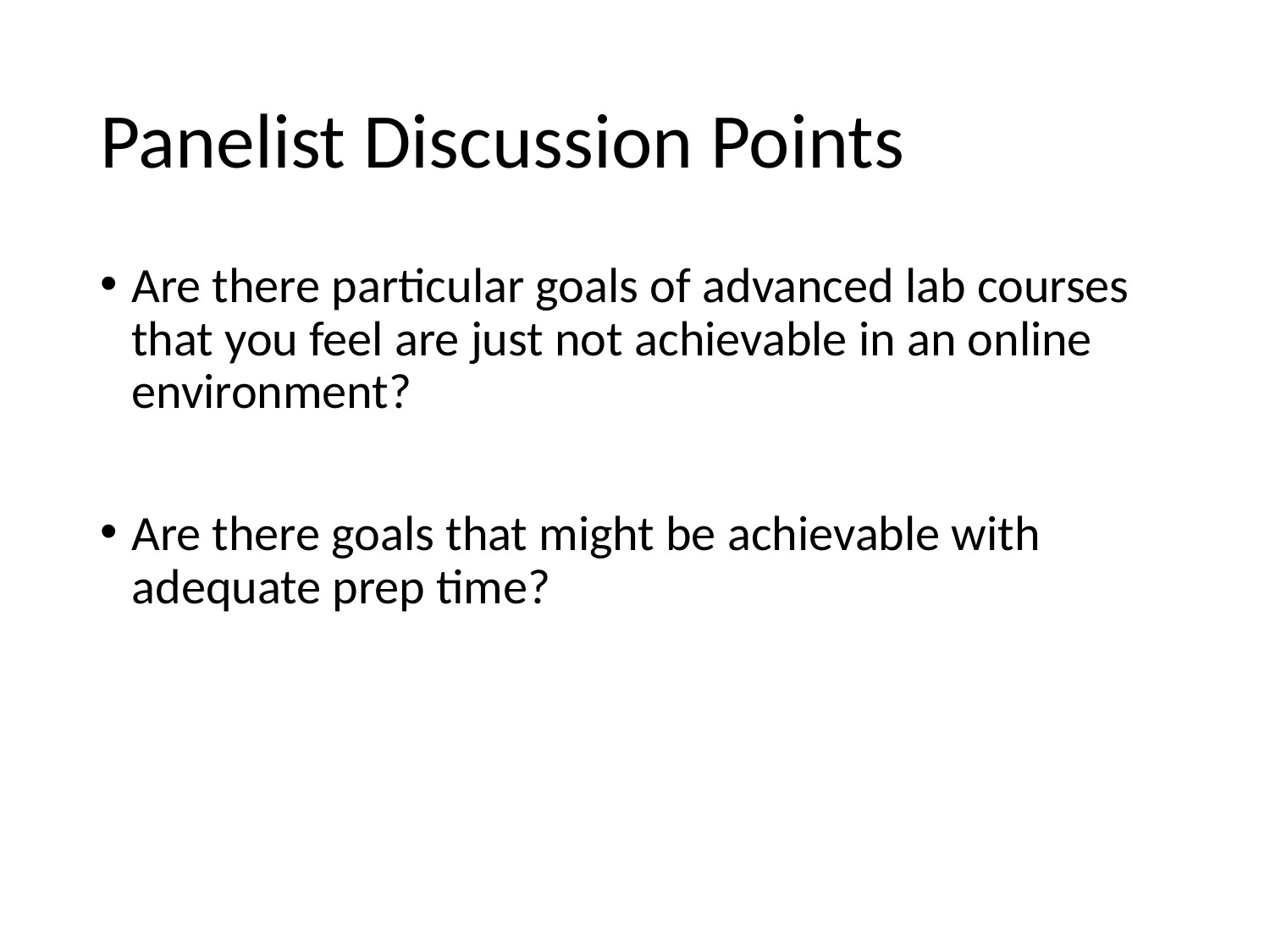

# Panelist Discussion Points
Are there particular goals of advanced lab courses that you feel are just not achievable in an online environment?

Are there goals that might be achievable with adequate prep time?